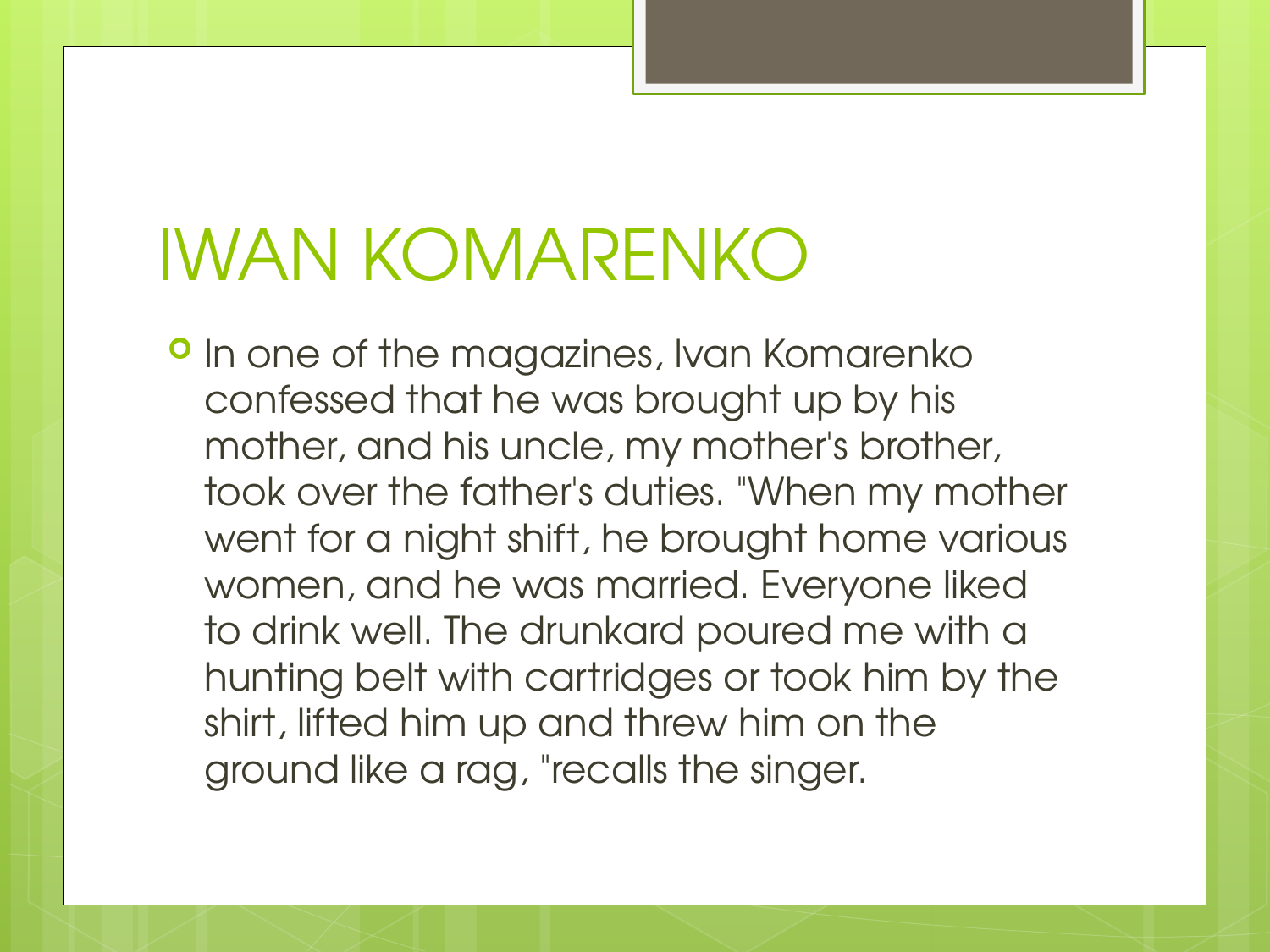

# IWAN KOMARENKO
In one of the magazines, Ivan Komarenko confessed that he was brought up by his mother, and his uncle, my mother's brother, took over the father's duties. "When my mother went for a night shift, he brought home various women, and he was married. Everyone liked to drink well. The drunkard poured me with a hunting belt with cartridges or took him by the shirt, lifted him up and threw him on the ground like a rag, "recalls the singer.